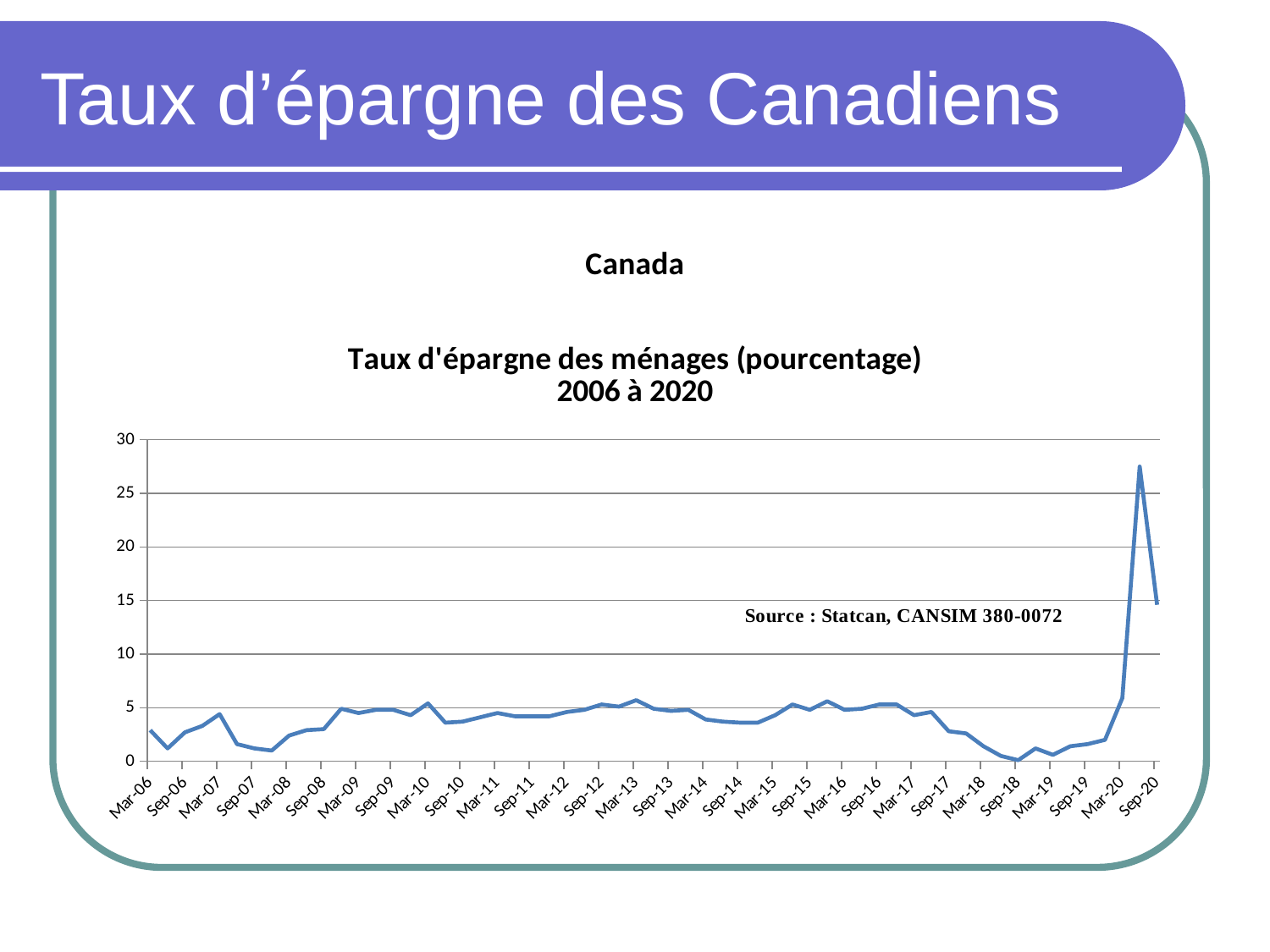

# Taux d’épargne des Canadiens

### Chart: Canada Taux d'épargne des ménages (pourcentage) 2006 à 2020

| Category |  |
|---|---|
| 404049 | 2.9 |
| 404140 | 1.2 |
| 404232 | 2.7 |
| 404324 | 3.3 |
| 404414 | 4.4 |
| 404505 | 1.6 |
| 404597 | 1.2 |
| 404689 | 1.0 |
| 404780 | 2.4 |
| 404871 | 2.9 |
| 404963 | 3.0 |
| 405055 | 4.9 |
| 405145 | 4.5 |
| 405236 | 4.8 |
| 405328 | 4.8 |
| 405420 | 4.3 |
| 405510 | 5.4 |
| 405601 | 3.6 |
| 405693 | 3.7 |
| 405785 | 4.1 |
| 405875 | 4.5 |
| 405966 | 4.2 |
| 406058 | 4.2 |
| 406150 | 4.2 |
| 406241 | 4.6 |
| 406332 | 4.8 |
| 406424 | 5.3 |
| 406516 | 5.1 |
| 406606 | 5.7 |
| 406697 | 4.9 |
| 406789 | 4.7 |
| 406881 | 4.8 |
| 406971 | 3.9 |
| 407062 | 3.7 |
| 407154 | 3.6 |
| 407246 | 3.6 |
| 407336 | 4.3 |
| 407427 | 5.3 |
| 407519 | 4.8 |
| 407611 | 5.6 |
| 407702 | 4.8 |
| 407793 | 4.9 |
| 407885 | 5.3 |
| 407977 | 5.3 |
| 408067 | 4.3 |
| 408158 | 4.6 |
| 408250 | 2.8 |
| 408342 | 2.6 |
| 408432 | 1.4 |
| 408523 | 0.5 |
| 408615 | 0.1 |
| 408707 | 1.2 |
| 408797 | 0.6 |
| 408888 | 1.4 |
| 408980 | 1.6 |
| 409072 | 2.0 |
| 409163 | 5.9 |
| 409254 | 27.5 |
| 409346 | 14.6 |